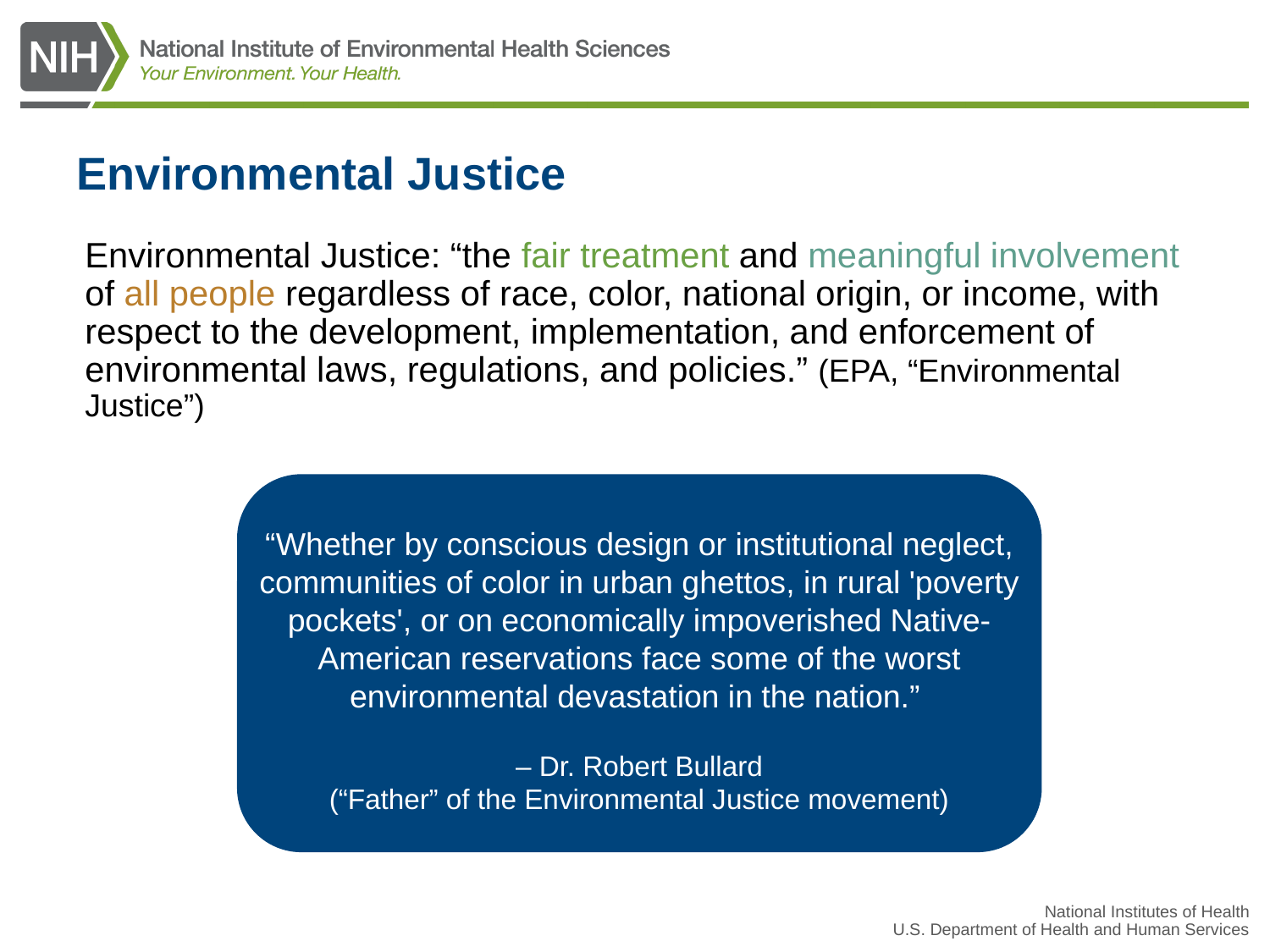

# Environmental Justice
Environmental Justice: “the fair treatment and meaningful involvement of all people regardless of race, color, national origin, or income, with respect to the development, implementation, and enforcement of environmental laws, regulations, and policies.” (EPA, “Environmental Justice”)

“Whether by conscious design or institutional neglect, communities of color in urban ghettos, in rural 'poverty pockets', or on economically impoverished Native-American reservations face some of the worst environmental devastation in the nation.”

– Dr. Robert Bullard
(“Father” of the Environmental Justice movement)